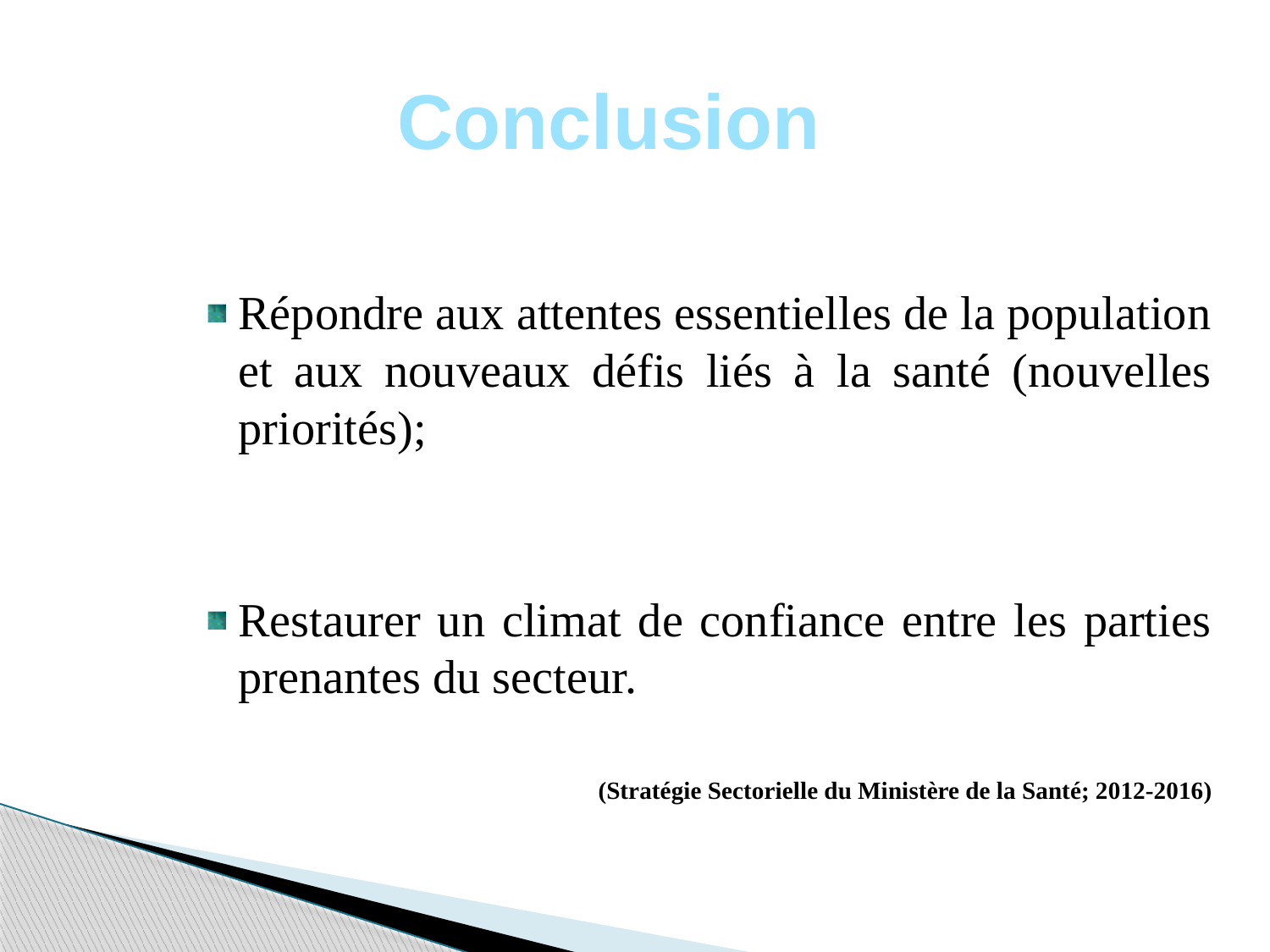

Conclusion
Répondre aux attentes essentielles de la population et aux nouveaux défis liés à la santé (nouvelles priorités);

Restaurer un climat de confiance entre les parties prenantes du secteur.

(Stratégie Sectorielle du Ministère de la Santé; 2012-2016)